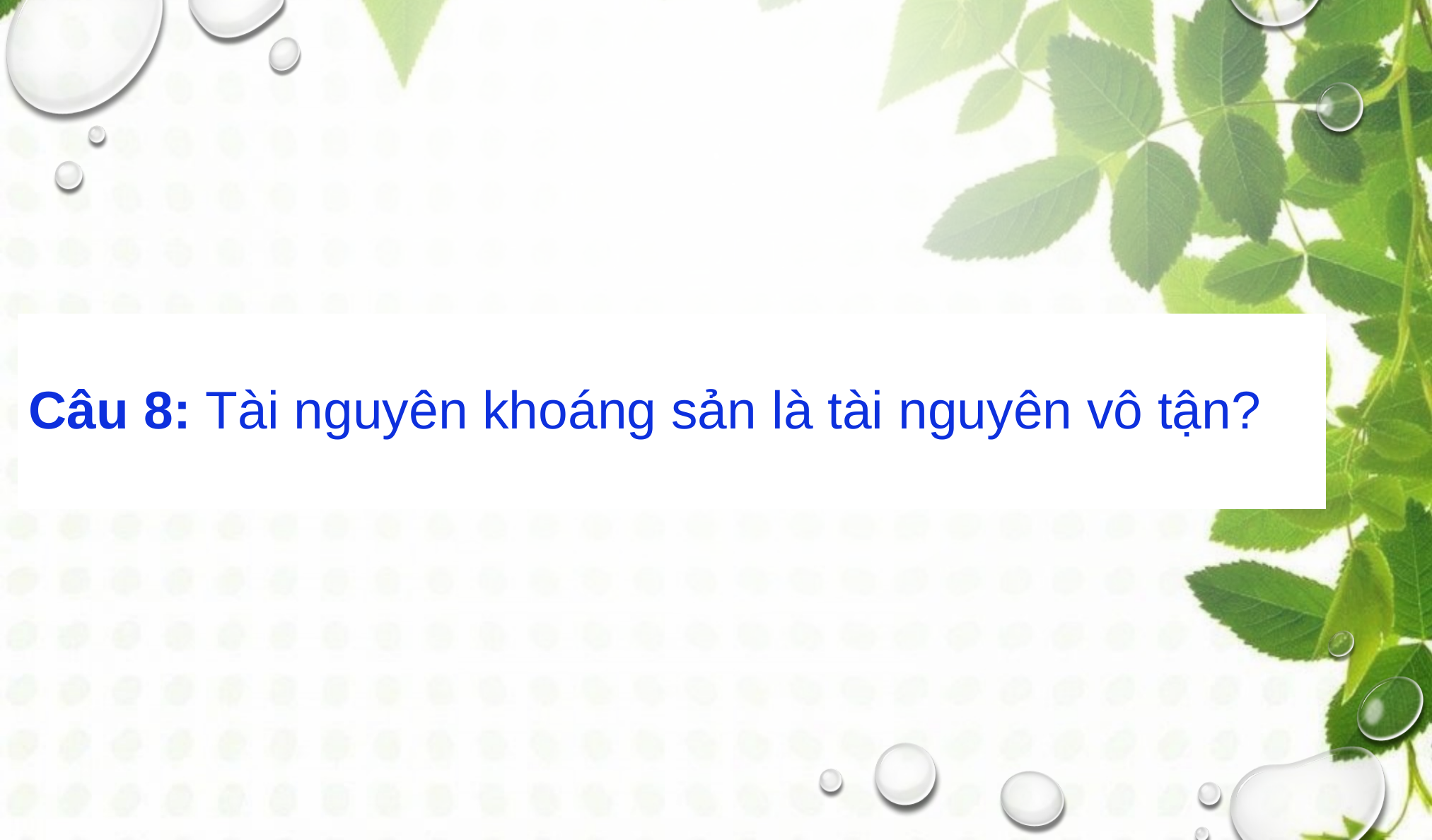

# Câu 8: Tài nguyên khoáng sản là tài nguyên vô tận?